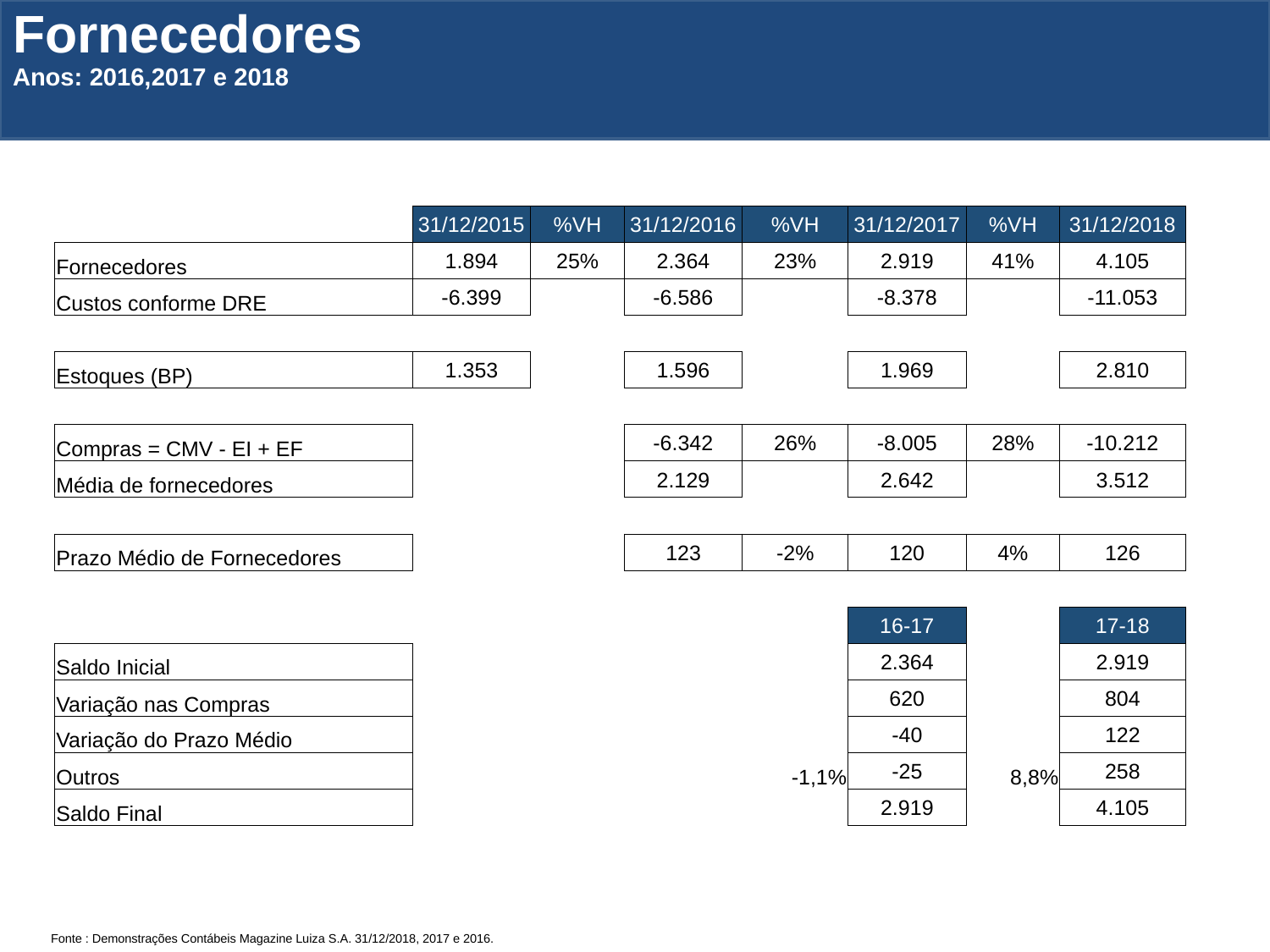

Fornecedores
Anos: 2016,2017 e 2018
|  | 31/12/2015 | %VH | 31/12/2016 | %VH | 31/12/2017 | %VH | 31/12/2018 |
| --- | --- | --- | --- | --- | --- | --- | --- |
| Fornecedores | 1.894 | 25% | 2.364 | 23% | 2.919 | 41% | 4.105 |
| Custos conforme DRE | -6.399 |  | -6.586 |  | -8.378 |  | -11.053 |
|  |  |  |  |  |  |  |  |
| Estoques (BP) | 1.353 |  | 1.596 |  | 1.969 |  | 2.810 |
|  |  |  |  |  |  |  |  |
| Compras = CMV - EI + EF |  |  | -6.342 | 26% | -8.005 | 28% | -10.212 |
| Média de fornecedores |  |  | 2.129 |  | 2.642 |  | 3.512 |
|  |  |  |  |  |  |  |  |
| Prazo Médio de Fornecedores |  |  | 123 | -2% | 120 | 4% | 126 |
|  |  |  |  |  |  |  |  |
|  |  |  |  |  | 16-17 |  | 17-18 |
| Saldo Inicial |  |  |  |  | 2.364 |  | 2.919 |
| Variação nas Compras |  |  |  |  | 620 |  | 804 |
| Variação do Prazo Médio |  |  |  |  | -40 |  | 122 |
| Outros |  |  |  | -1,1% | -25 | 8,8% | 258 |
| Saldo Final |  |  |  |  | 2.919 |  | 4.105 |
Fonte : Demonstrações Contábeis Magazine Luiza S.A. 31/12/2018, 2017 e 2016.